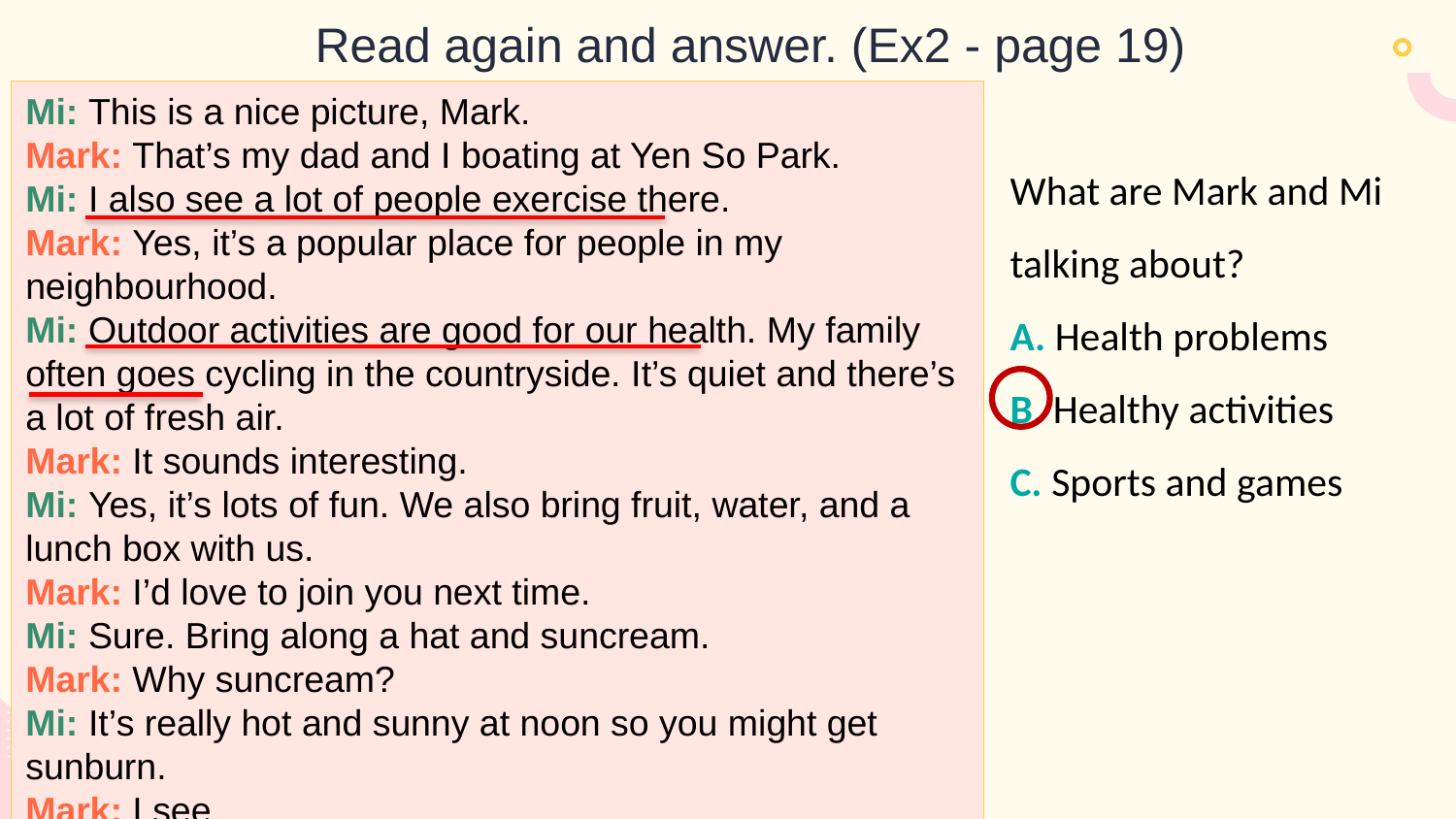

# Read again and answer. (Ex2 - page 19)
Mi: This is a nice picture, Mark.
Mark: That’s my dad and I boating at Yen So Park.
Mi: I also see a lot of people exercise there.
Mark: Yes, it’s a popular place for people in my neighbourhood.
Mi: Outdoor activities are good for our health. My family often goes cycling in the countryside. It’s quiet and there’s a lot of fresh air.
Mark: It sounds interesting.
Mi: Yes, it’s lots of fun. We also bring fruit, water, and a lunch box with us.
Mark: I’d love to join you next time.
Mi: Sure. Bring along a hat and suncream.
Mark: Why suncream?
Mi: It’s really hot and sunny at noon so you might get sunburn.
Mark: I see.
What are Mark and Mi talking about?
A. Health problems
B. Healthy activities
C. Sports and games